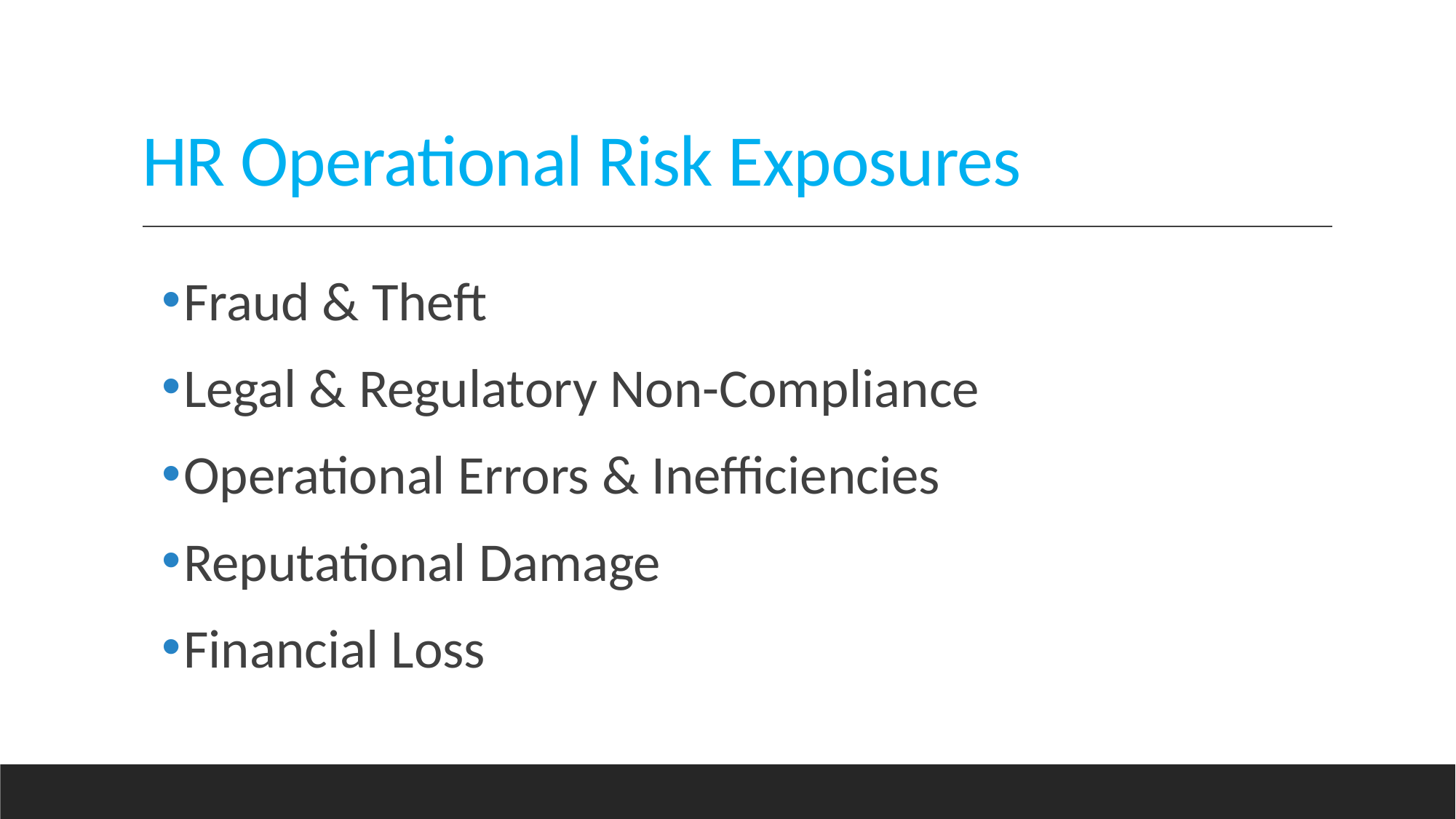

# HR Operational Risk Exposures
Fraud & Theft
Legal & Regulatory Non-Compliance
Operational Errors & Inefficiencies
Reputational Damage
Financial Loss